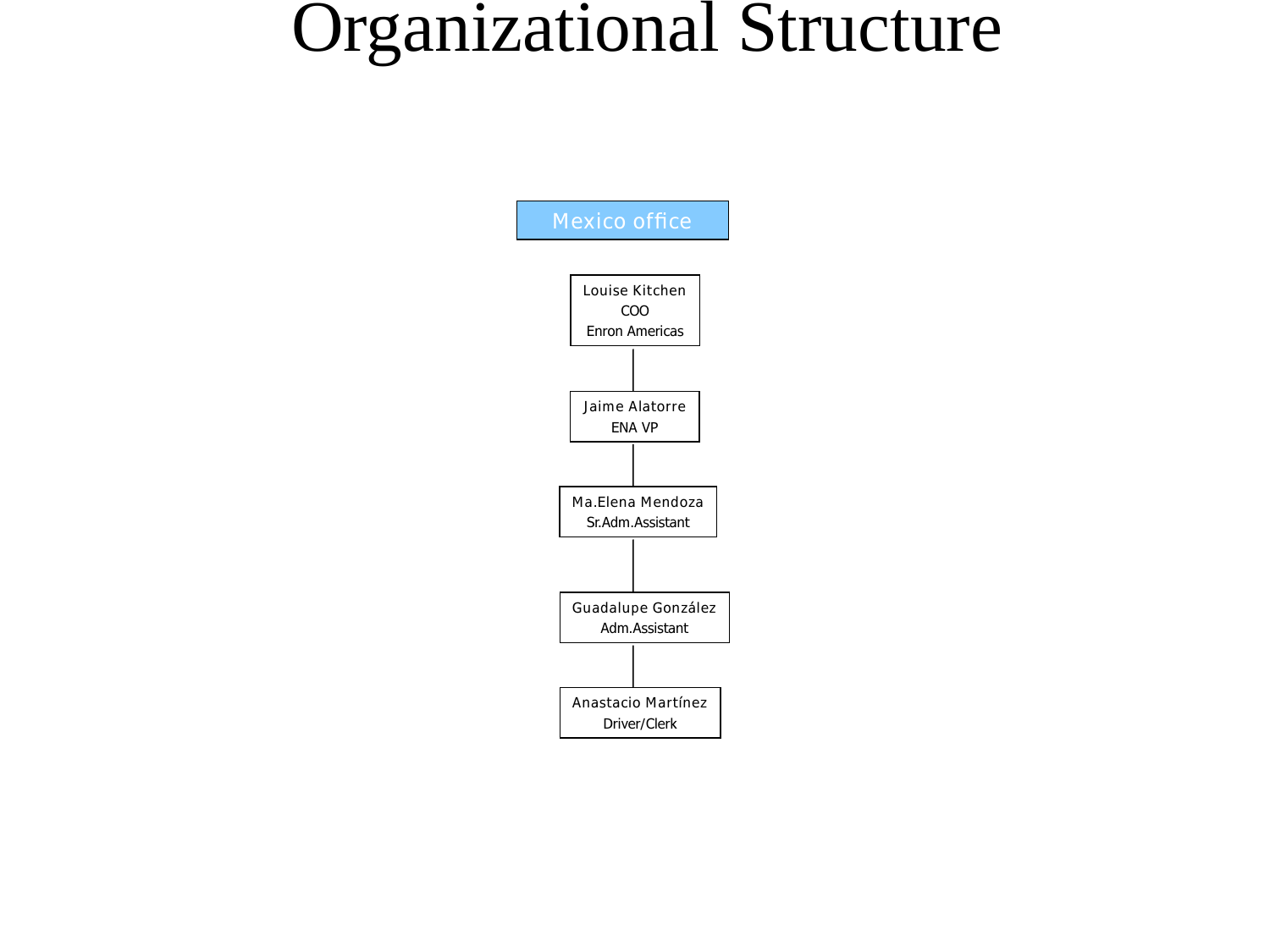

Organizational Structure
Mexico office
Louise Kitchen
COO
Enron Americas

Jaime Alatorre
ENA VP

Ma.Elena Mendoza
Sr.Adm.Assistant

Guadalupe González
Adm.Assistant

Anastacio Martínez
Driver/Clerk